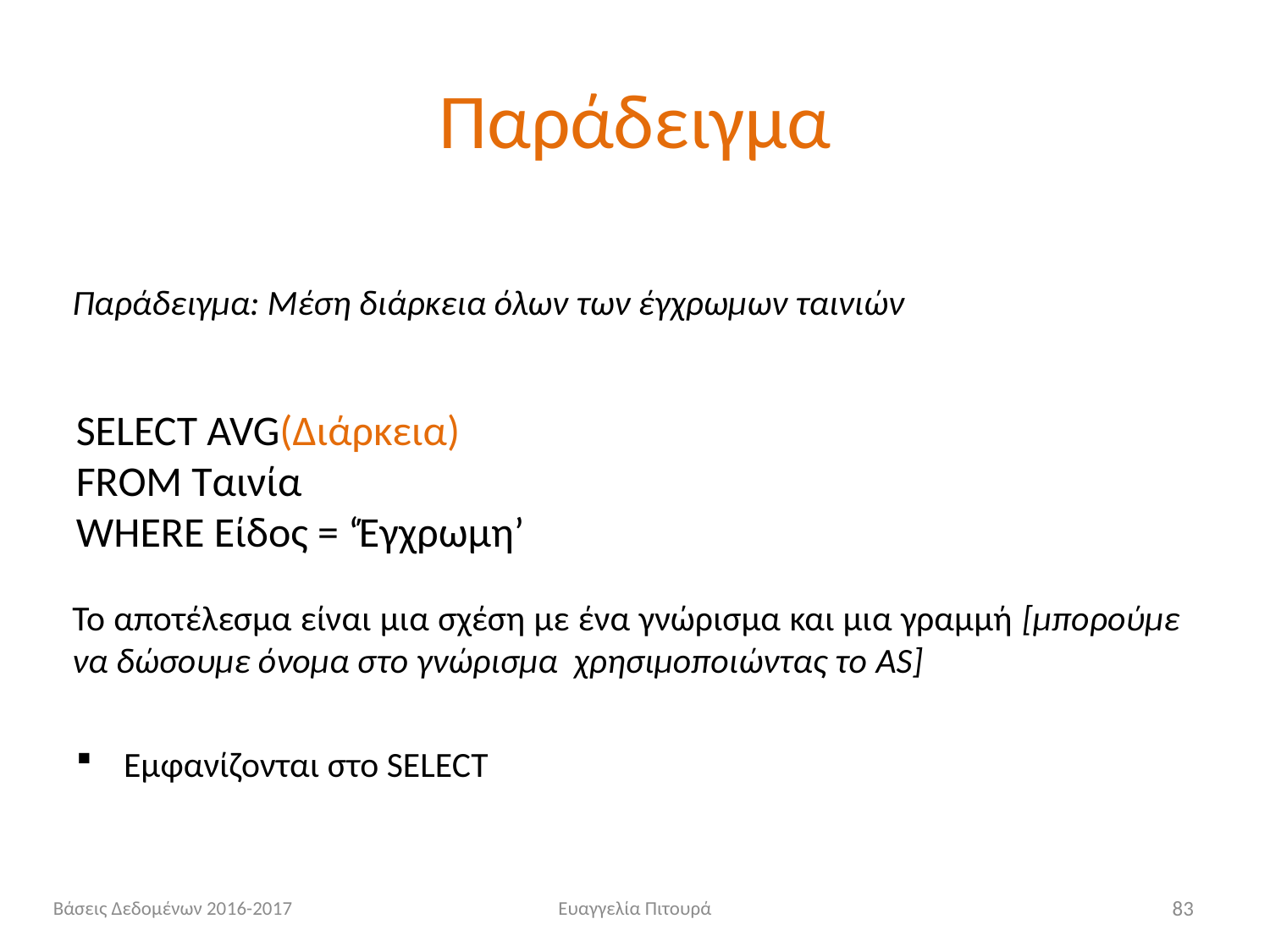

# Παράδειγμα
Παράδειγμα: Μέση διάρκεια όλων των έγχρωμων ταινιών
SELECT AVG(Διάρκεια)
FROM Ταινία
WHERE Είδος = ‘Έγχρωμη’
Το αποτέλεσμα είναι μια σχέση με ένα γνώρισμα και μια γραμμή [μπορούμε να δώσουμε όνομα στο γνώρισμα  χρησιμοποιώντας το AS]
Εμφανίζονται στο SELECT
Βάσεις Δεδομένων 2016-2017
Ευαγγελία Πιτουρά
83